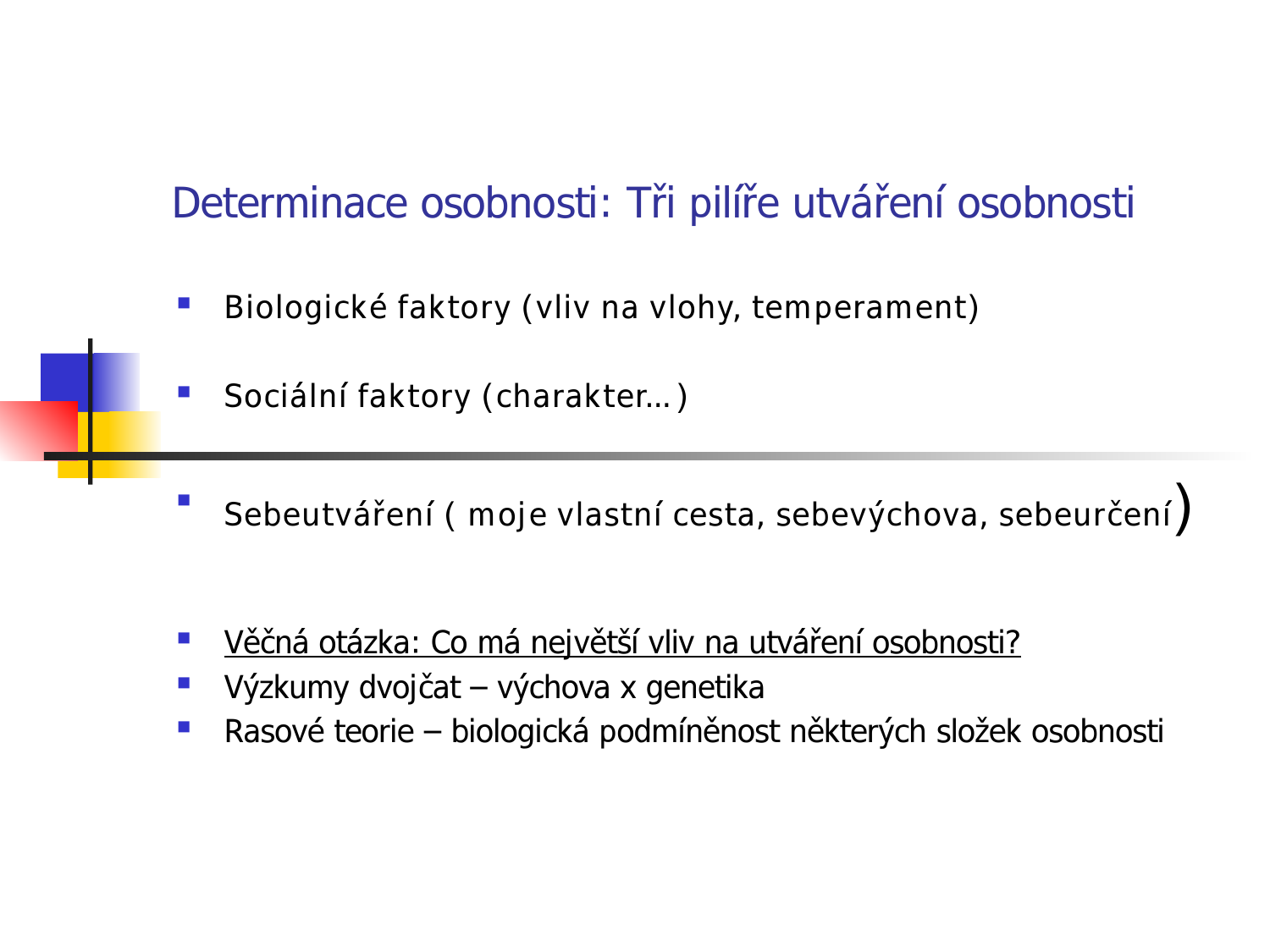

Determinace osobnosti: Tři pilíře utváření osobnosti
Biologické faktory (vliv na vlohy, temperament)

Sociální faktory (charakter…)

Sebeutváření ( moje vlastní cesta, sebevýchova, sebeurčení)

Věčná otázka: Co má největší vliv na utváření osobnosti?
Výzkumy dvojčat – výchova x genetika
Rasové teorie – biologická podmíněnost některých složek osobnosti